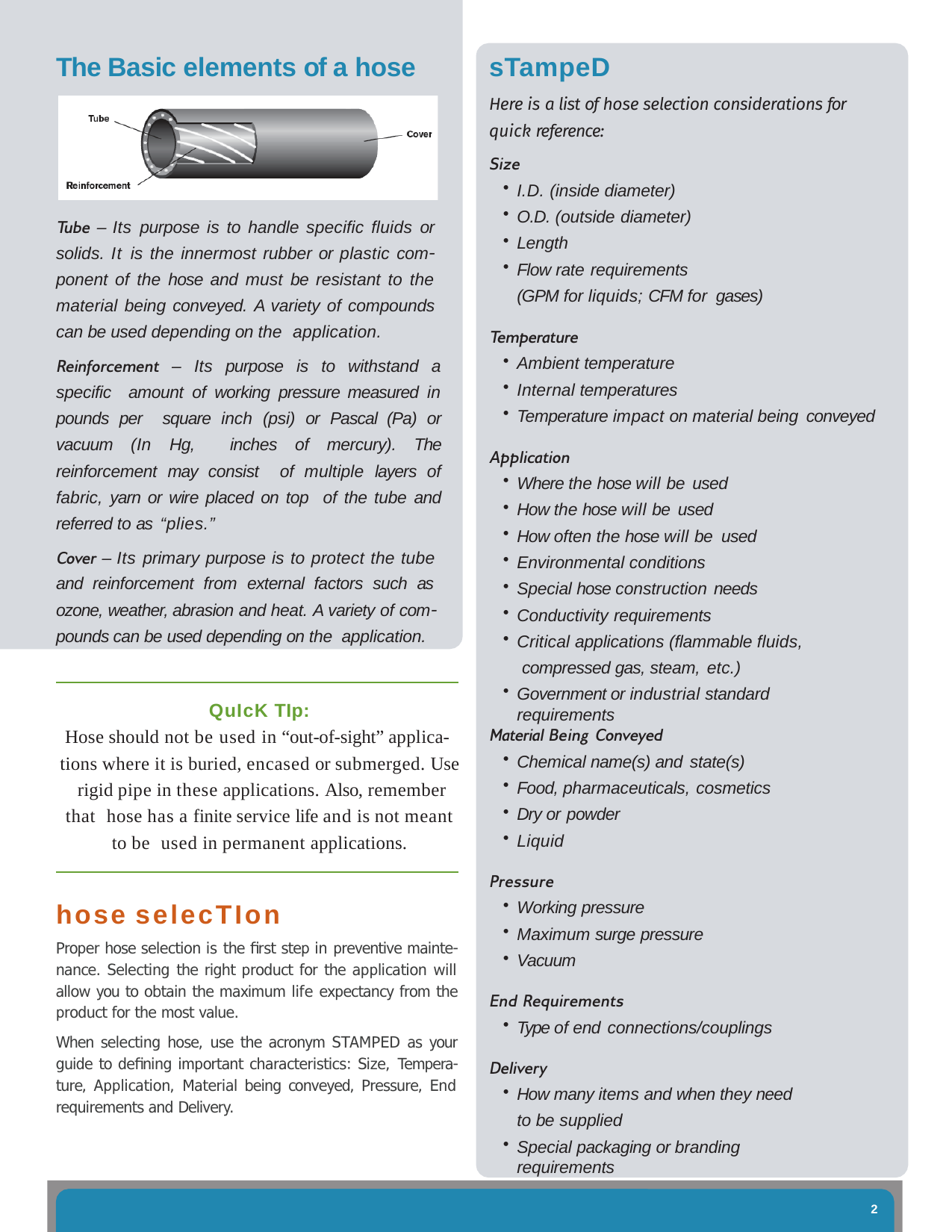

The Basic elements of a hose
sTampeD
Here is a list of hose selection considerations for  quick reference:
Size
I.D. (inside diameter)
O.D. (outside diameter)
Length
Flow rate requirements
(GPM for liquids; CFM for gases)

Tube – Its purpose is to handle specific fluids or  solids. It is the innermost rubber or plastic com-  ponent of the hose and must be resistant to the  material being conveyed. A variety of compounds  can be used depending on the  application.
Reinforcement – Its purpose is to withstand a specific  amount of working pressure measured in pounds per  square inch (psi) or Pascal (Pa) or vacuum (In Hg,  inches of mercury). The reinforcement may consist  of multiple layers of fabric, yarn or wire placed on top  of the tube and referred to as “plies.”
Cover – Its primary purpose is to protect the tube  and reinforcement from external factors such as  ozone, weather, abrasion and heat. A variety of com-  pounds can be used depending on the application.
Temperature
Ambient temperature
Internal temperatures
Temperature impact on material being conveyed
Application
Where the hose will be used
How the hose will be used
How often the hose will be used
Environmental conditions
Special hose construction needs
Conductivity requirements
Critical applications (flammable fluids,  compressed gas, steam, etc.)
Government or industrial standard requirements

QuIcK TIp:
Hose should not be used in “out-of-sight” applica-  tions where it is buried, encased or submerged. Use  rigid pipe in these applications. Also, remember that  hose has a finite service life and is not meant to be  used in permanent applications.
Material Being Conveyed
Chemical name(s) and state(s)
Food, pharmaceuticals, cosmetics
Dry or powder
Liquid
Pressure
Working pressure
Maximum surge pressure
Vacuum

hose selecTIon
Proper hose selection is the first step in preventive mainte-  nance. Selecting the right product for the application will  allow you to obtain the maximum life expectancy from the  product for the most value.
When selecting hose, use the acronym STAMPED as your  guide to defining important characteristics: Size, Tempera-  ture, Application, Material being conveyed, Pressure, End  requirements and Delivery.
End Requirements
Type of end connections/couplings
Delivery
How many items and when they need  to be supplied
Special packaging or branding requirements

2